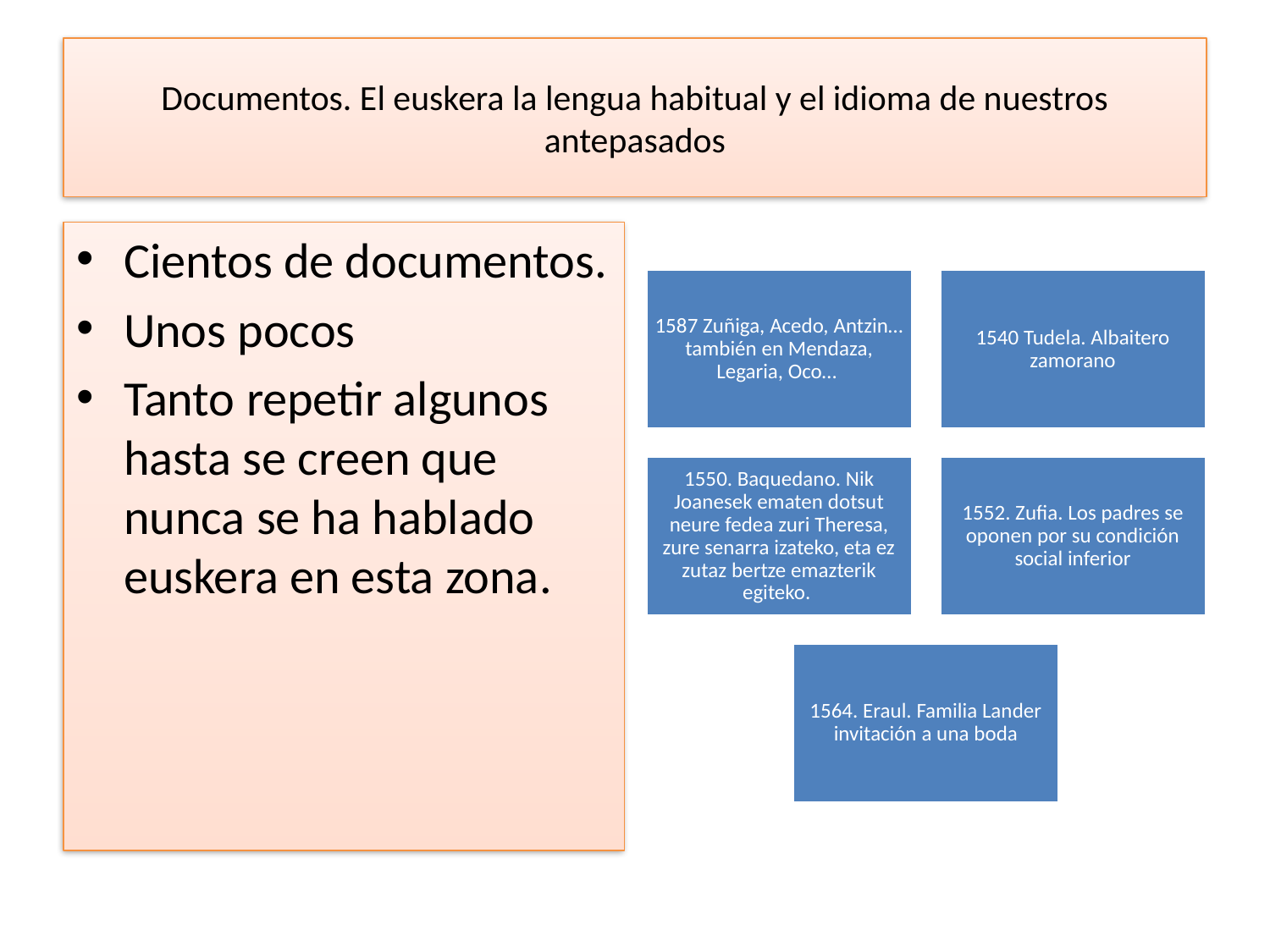

# Documentos. El euskera la lengua habitual y el idioma de nuestros antepasados
Cientos de documentos.
Unos pocos
Tanto repetir algunos hasta se creen que nunca se ha hablado euskera en esta zona.
1587 Zuñiga, Acedo, Antzin… también en Mendaza, Legaria, Oco…
1540 Tudela. Albaitero zamorano
1550. Baquedano. Nik Joanesek ematen dotsut neure fedea zuri Theresa, zure senarra izateko, eta ez zutaz bertze emazterik egiteko.
1552. Zufia. Los padres se oponen por su condición social inferior
1564. Eraul. Familia Lander invitación a una boda